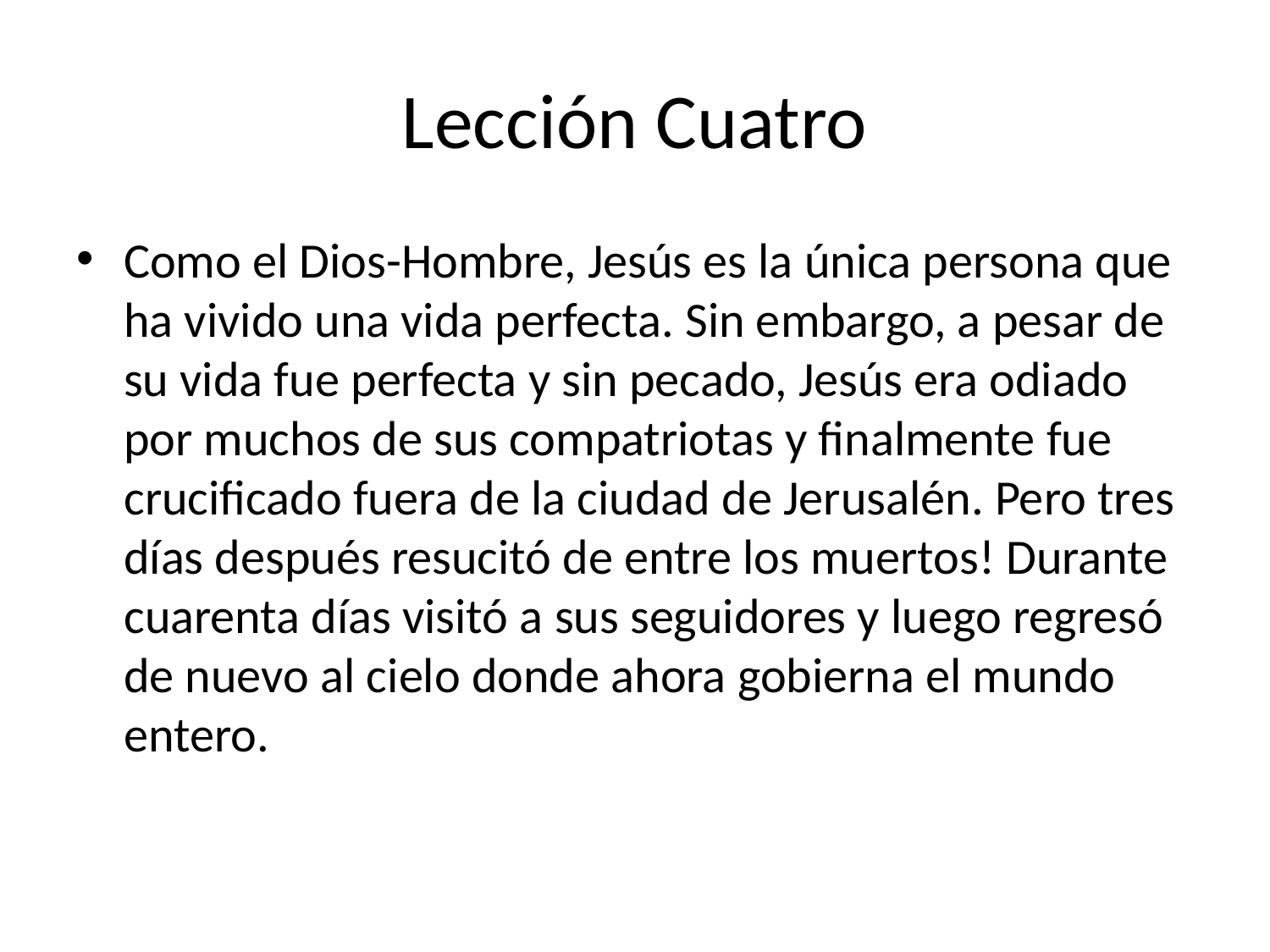

# Lección Cuatro
Como el Dios-Hombre, Jesús es la única persona que ha vivido una vida perfecta. Sin embargo, a pesar de su vida fue perfecta y sin pecado, Jesús era odiado por muchos de sus compatriotas y finalmente fue crucificado fuera de la ciudad de Jerusalén. Pero tres días después resucitó de entre los muertos! Durante cuarenta días visitó a sus seguidores y luego regresó de nuevo al cielo donde ahora gobierna el mundo entero.